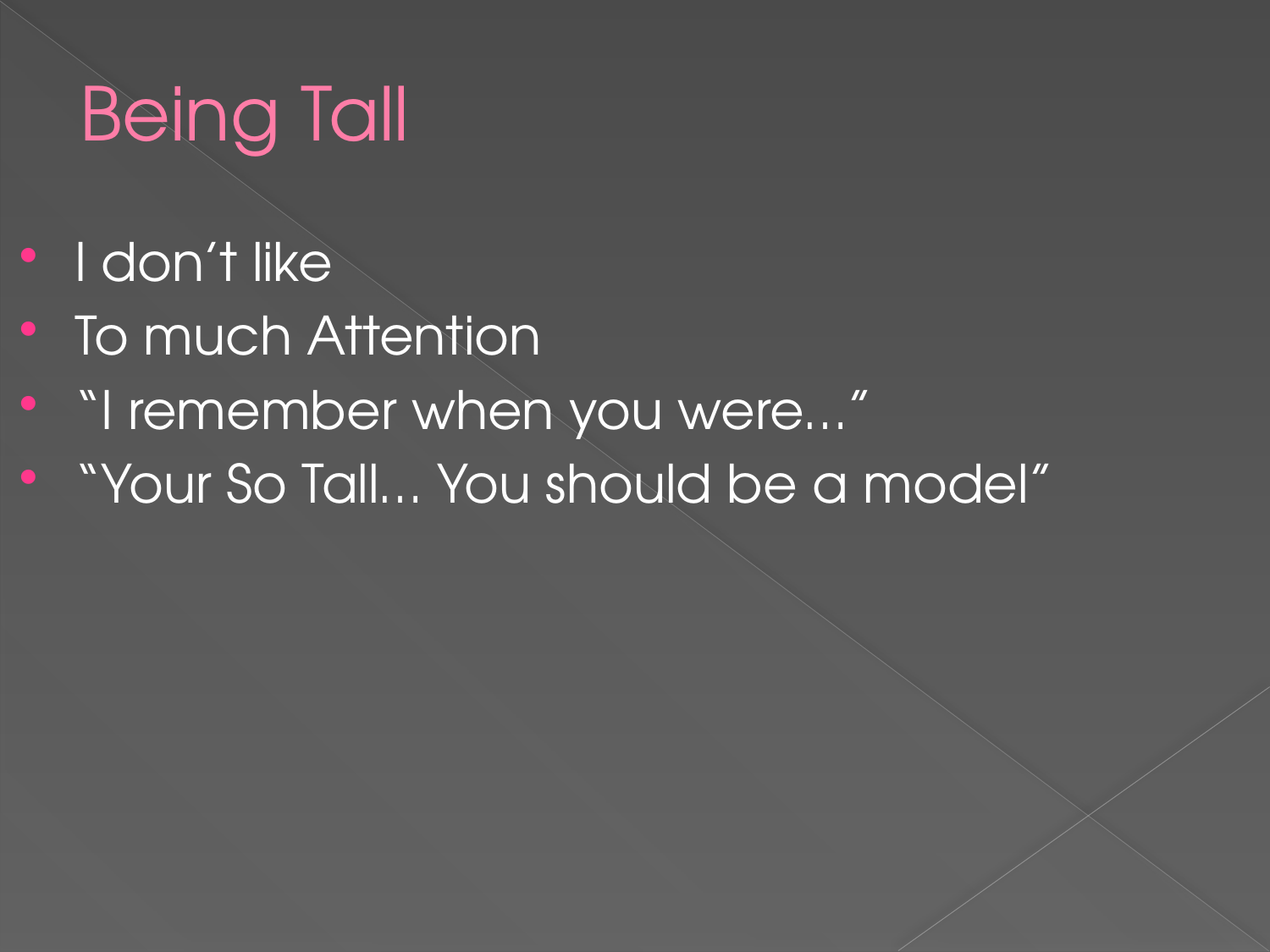

Being Tall
I don’t like
To much Attention
“I remember when you were…”
“Your So Tall… You should be a model”